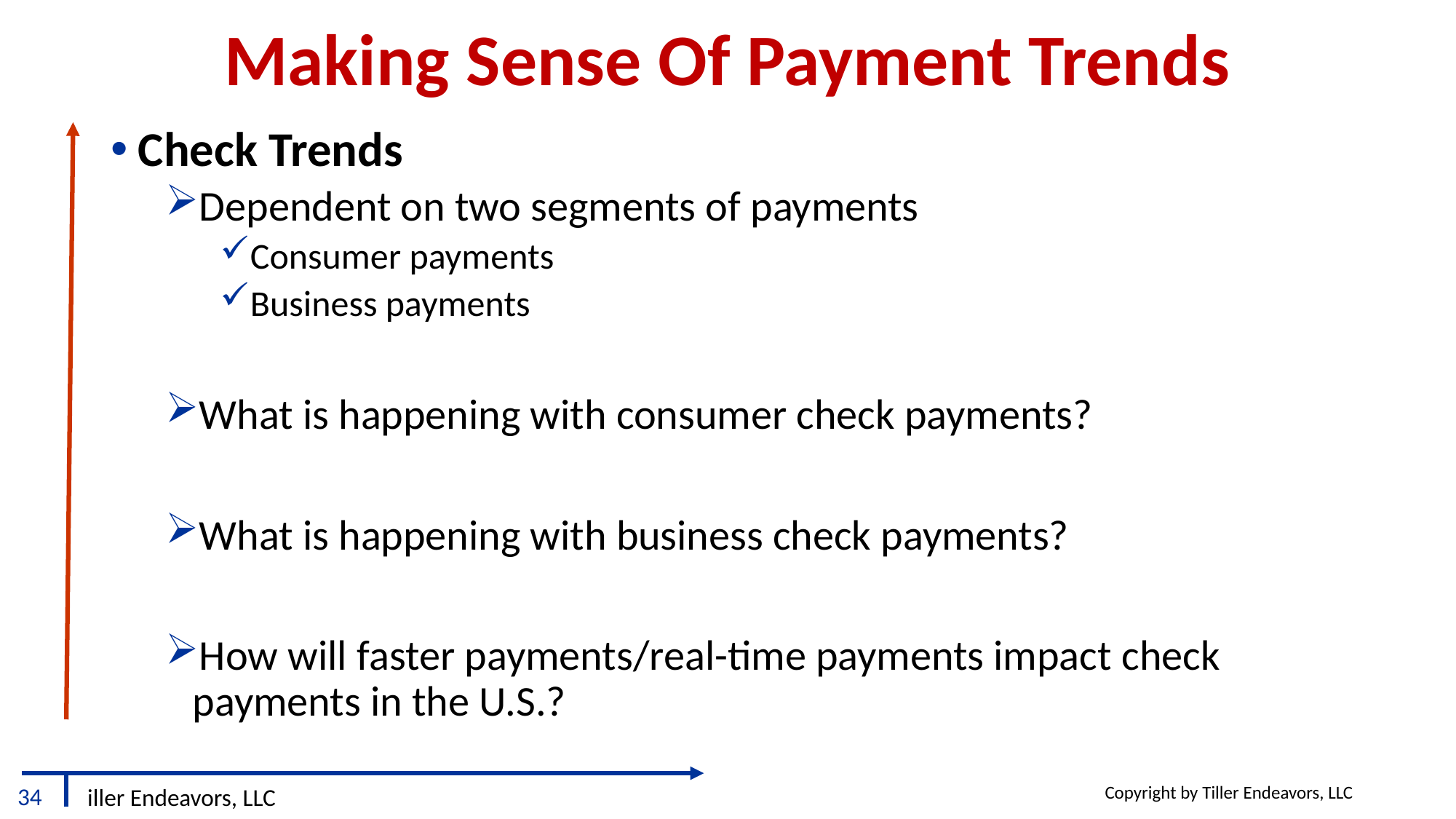

# Making Sense Of Payment Trends
Check Trends
Dependent on two segments of payments
Consumer payments
Business payments

What is happening with consumer check payments?

What is happening with business check payments?

How will faster payments/real-time payments impact check payments in the U.S.?
Copyright by Tiller Endeavors, LLC